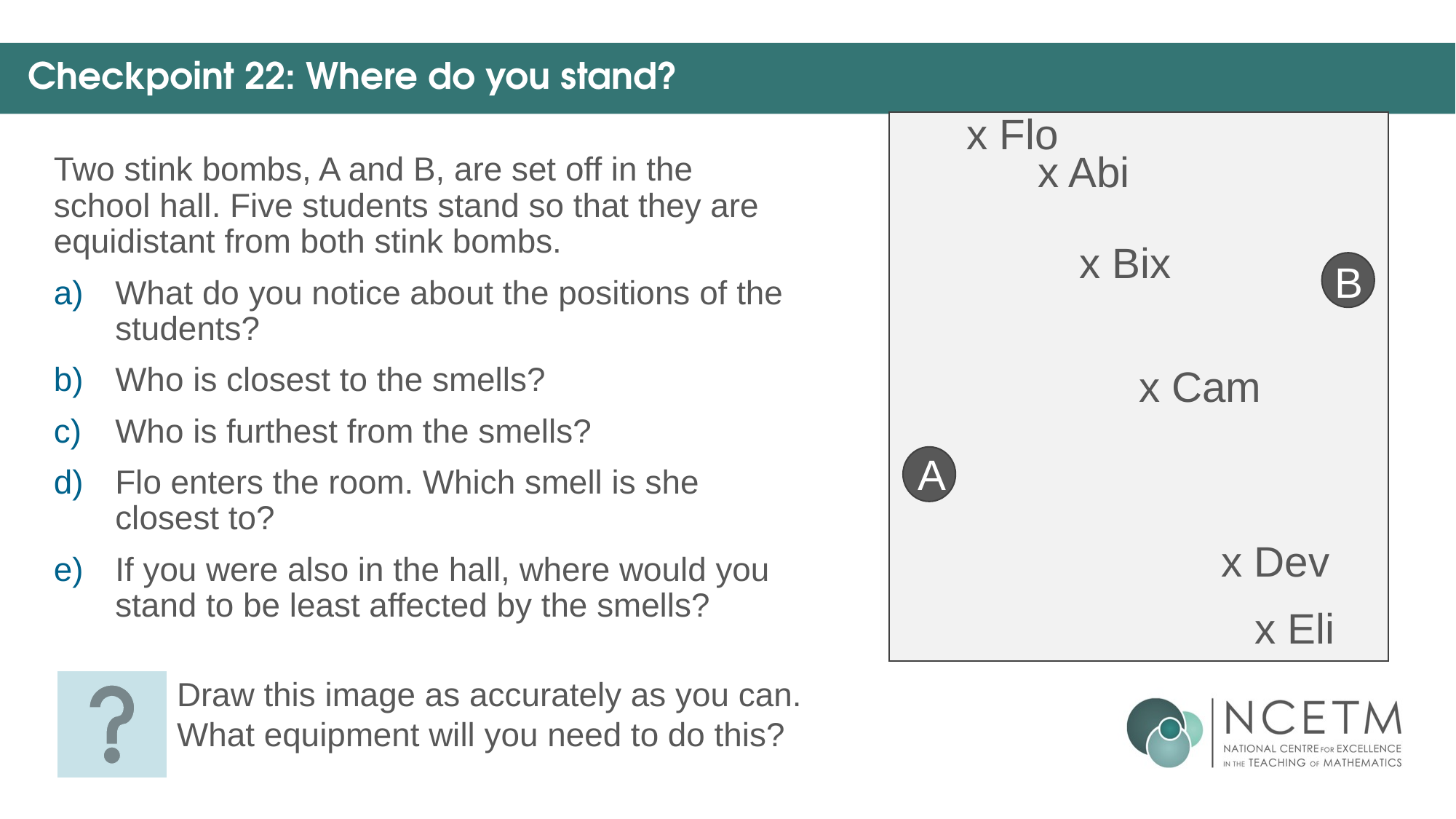

Checkpoint 22: Where do you stand?
x Flo

x Abi
Two stink bombs, A and B, are set off in the school hall. Five students stand so that they are equidistant from both stink bombs.
What do you notice about the positions of the students?
Who is closest to the smells?
Who is furthest from the smells?
Flo enters the room. Which smell is she closest to?
If you were also in the hall, where would you stand to be least affected by the smells?
x Bix
B

x Cam
A

x Dev
x Eli
Draw this image as accurately as you can. What equipment will you need to do this?